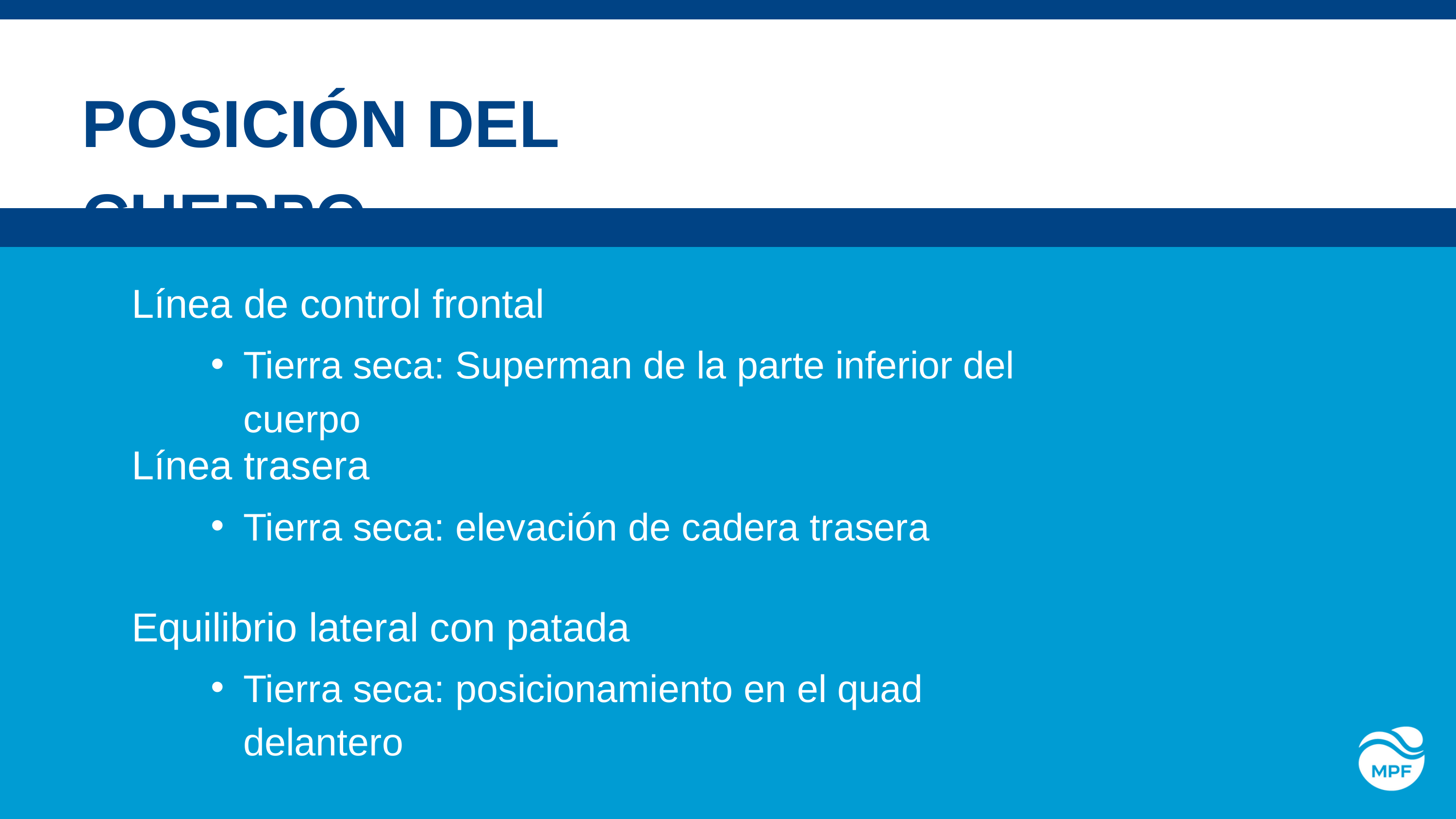

POSICIÓN DEL CUERPO

Línea de control frontal
Tierra seca: Superman de la parte inferior del cuerpo
Línea trasera
Tierra seca: elevación de cadera trasera
Equilibrio lateral con patada
Tierra seca: posicionamiento en el quad delantero